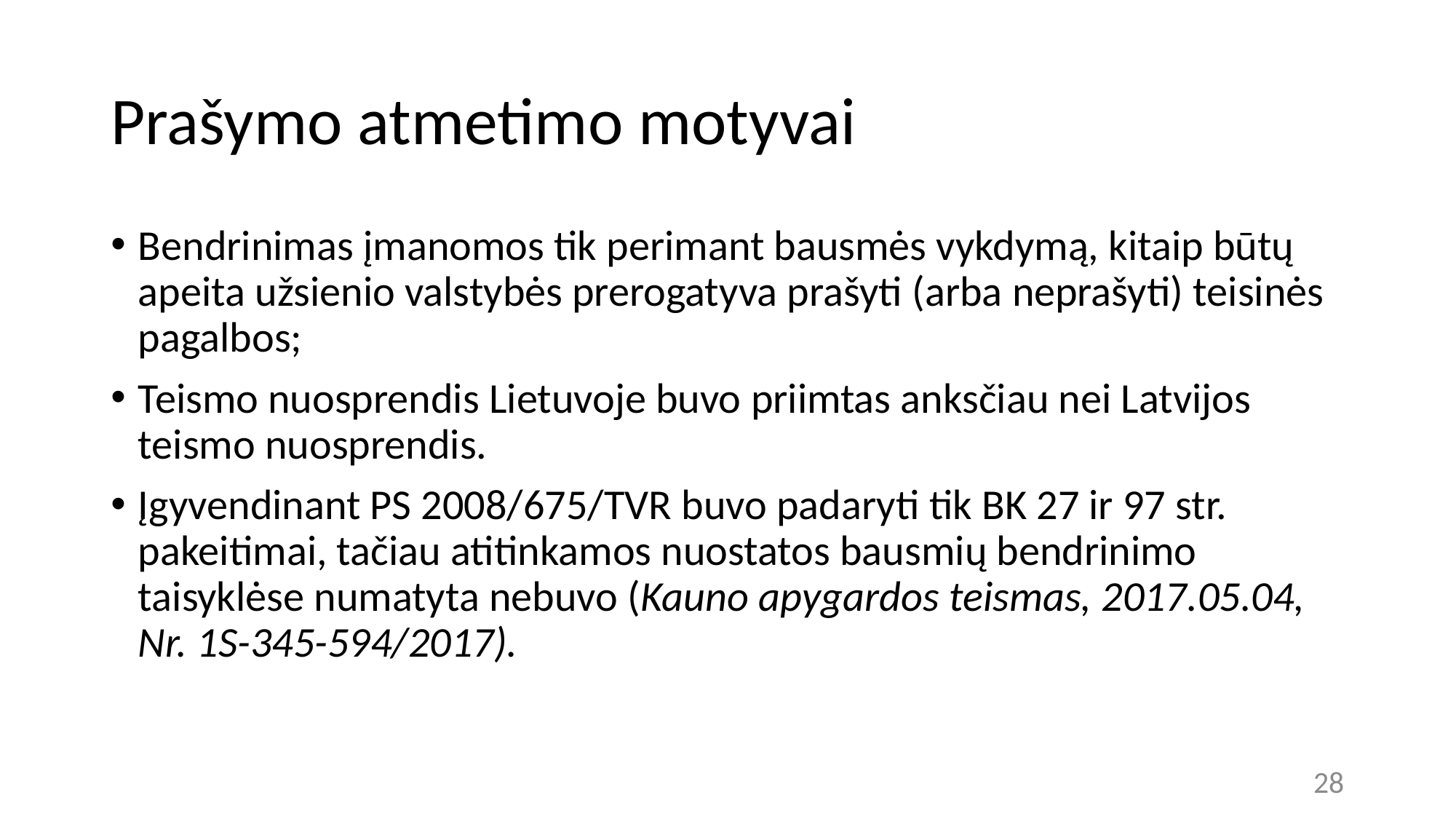

# Prašymo atmetimo motyvai
Bendrinimas įmanomos tik perimant bausmės vykdymą, kitaip būtų apeita užsienio valstybės prerogatyva prašyti (arba neprašyti) teisinės pagalbos;
Teismo nuosprendis Lietuvoje buvo priimtas anksčiau nei Latvijos teismo nuosprendis.
Įgyvendinant PS 2008/675/TVR buvo padaryti tik BK 27 ir 97 str. pakeitimai, tačiau atitinkamos nuostatos bausmių bendrinimo taisyklėse numatyta nebuvo (Kauno apygardos teismas, 2017.05.04, Nr. 1S-345-594/2017).

28